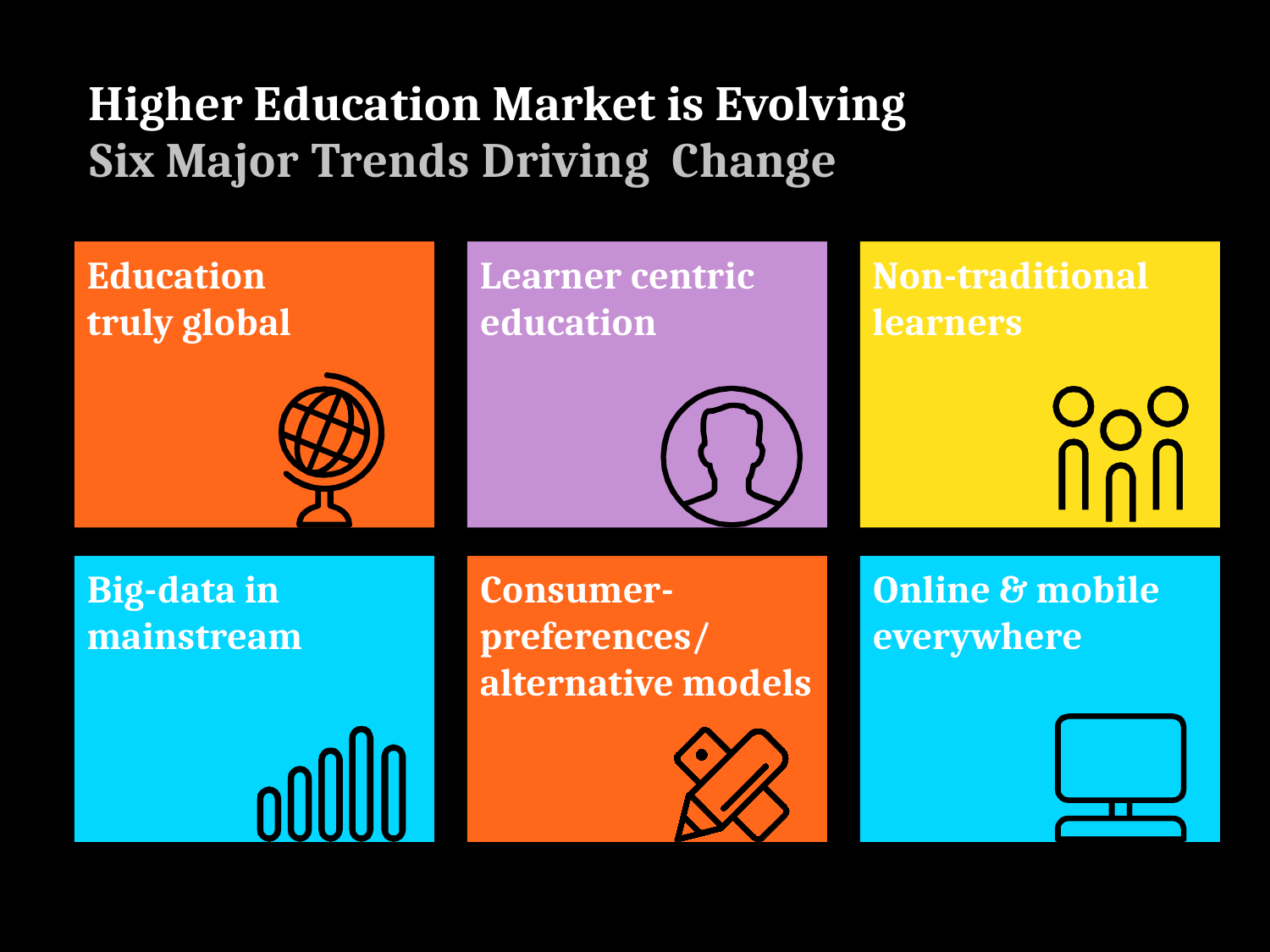

# Higher Education Market is Evolving
Six Major Trends Driving  Change

Education
truly global

Learner centric education

Non-traditional learners

Big-data in mainstream

Consumer-preferences/
alternative models

Online & mobile everywhere

2